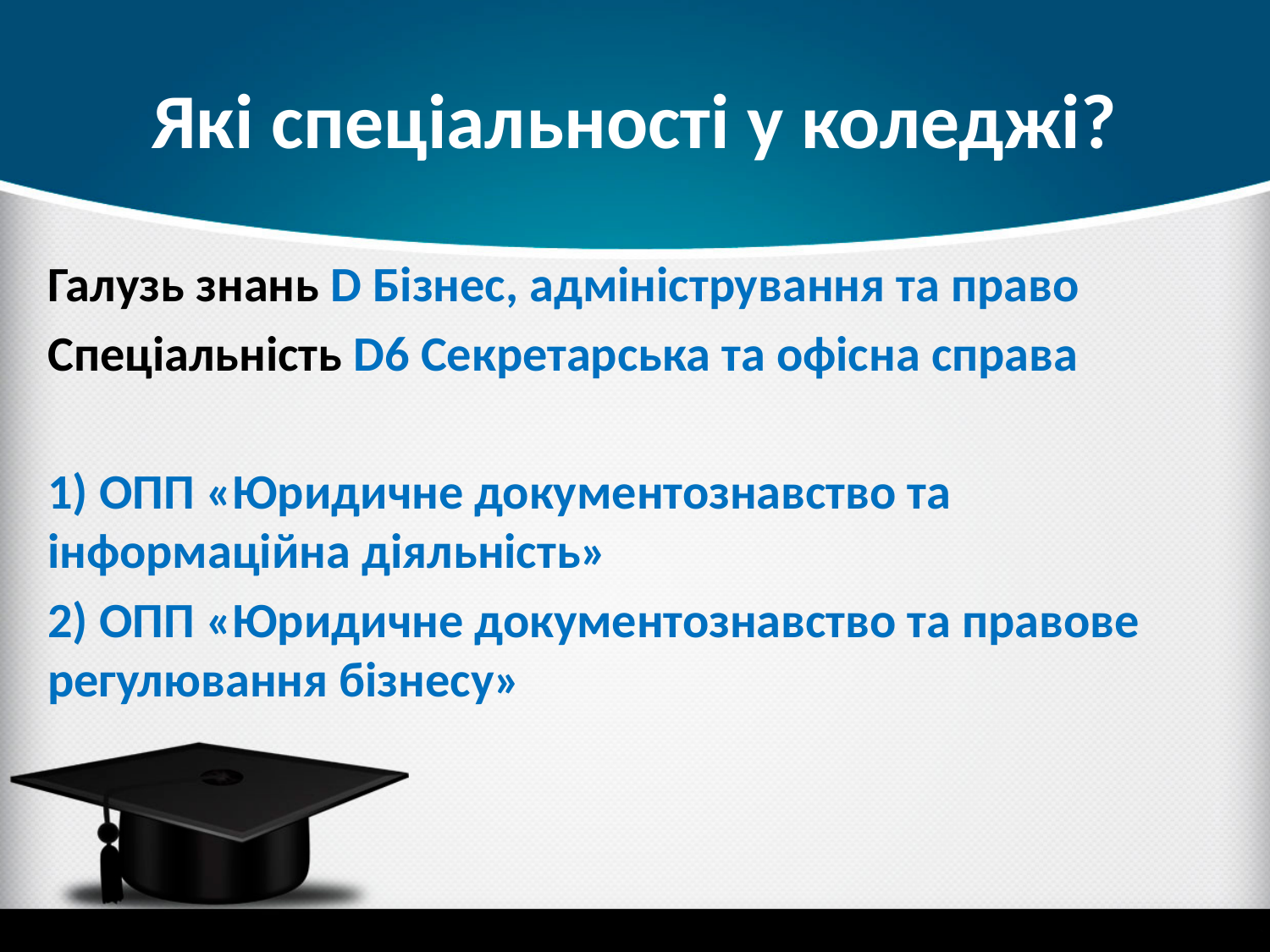

# Які спеціальності у коледжі?
Галузь знань D Бізнес, адміністрування та право
Спеціальність D6 Секретарська та офісна справа

1) ОПП «Юридичне документознавство та інформаційна діяльність»
2) ОПП «Юридичне документознавство та правове регулювання бізнесу»